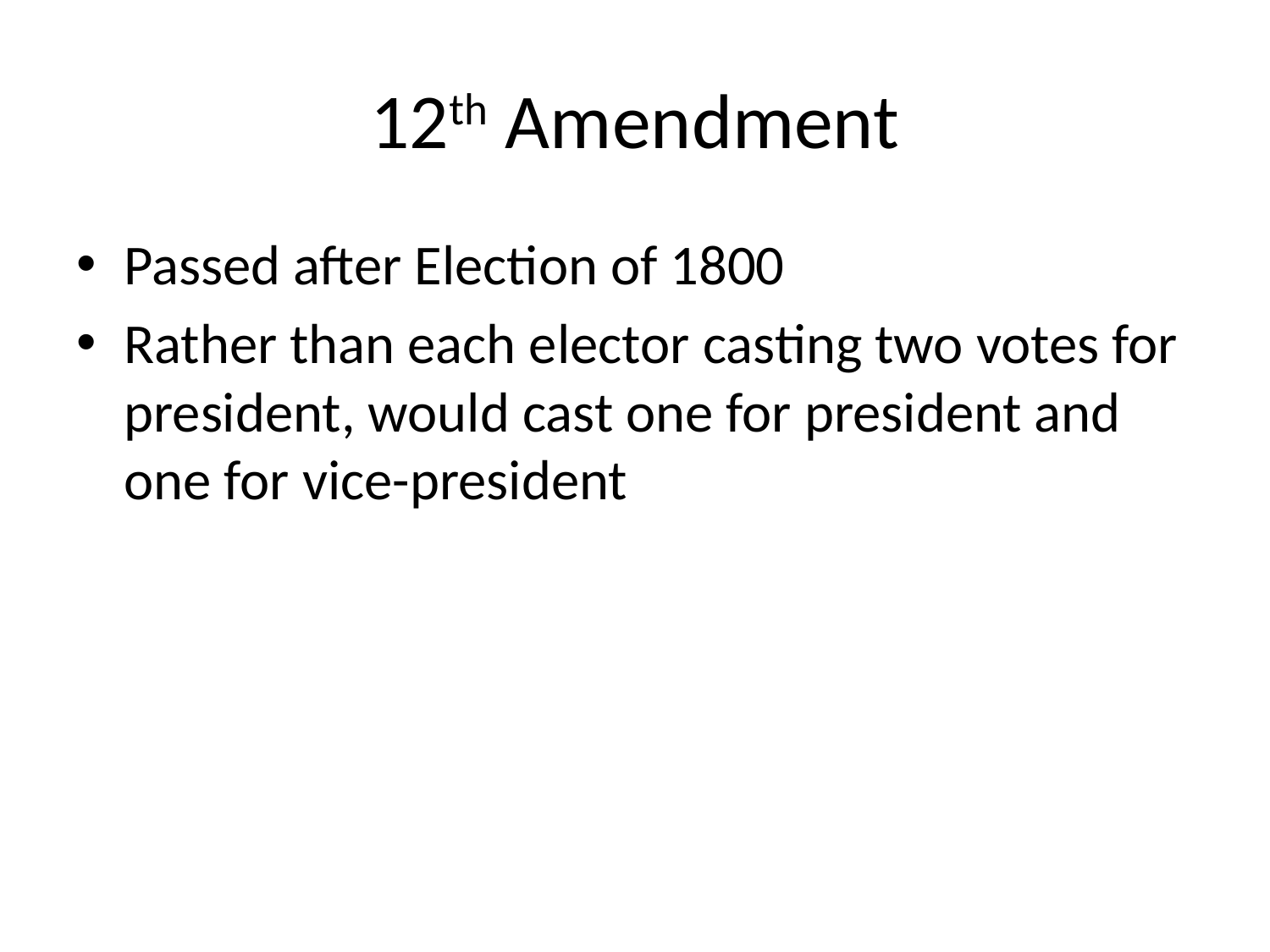

# 12th Amendment
Passed after Election of 1800
Rather than each elector casting two votes for president, would cast one for president and one for vice-president